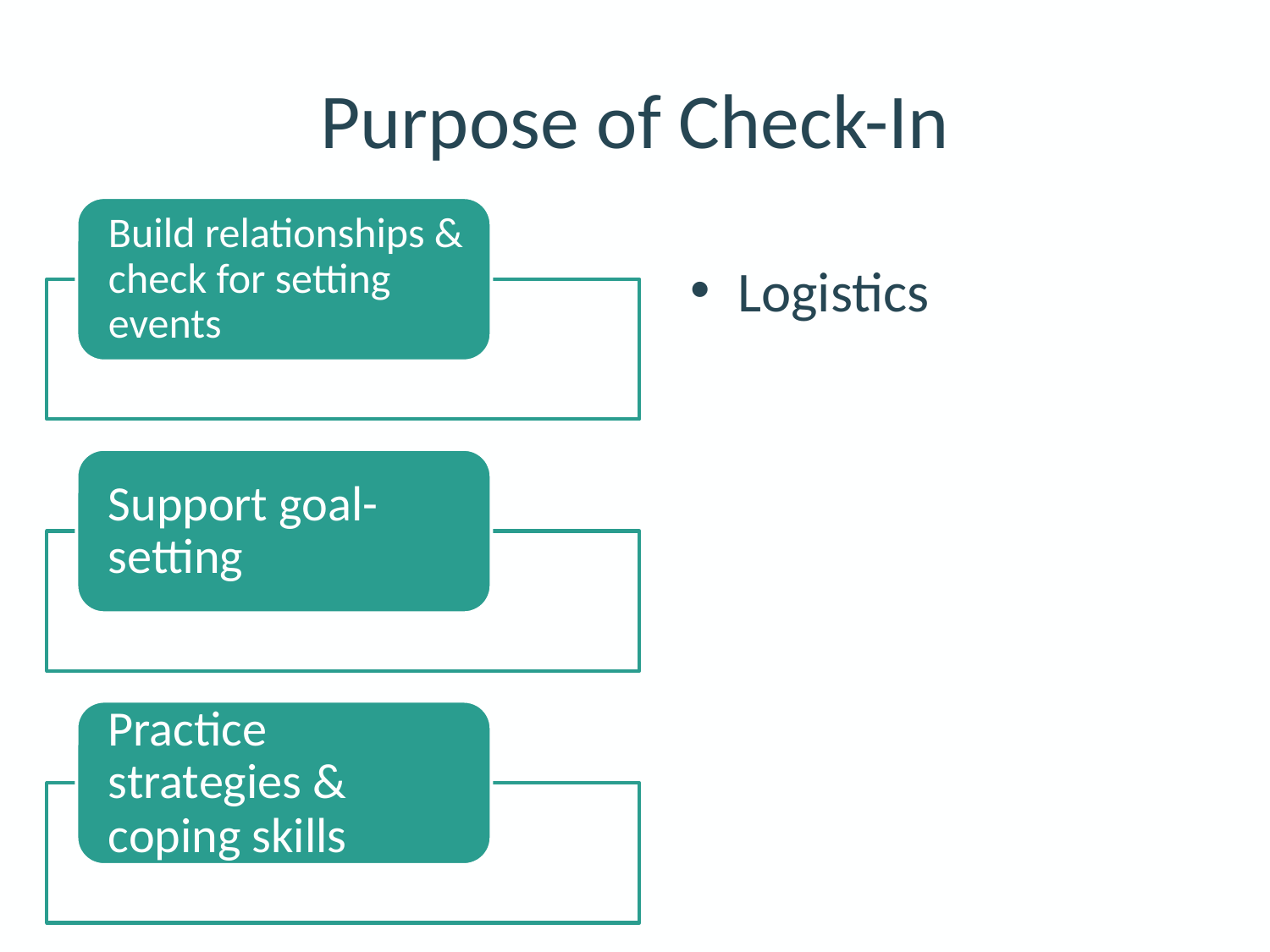

# Purpose of Check-In
Build relationships & check for setting events
Support goal-setting
Practice strategies & coping skills
Logistics